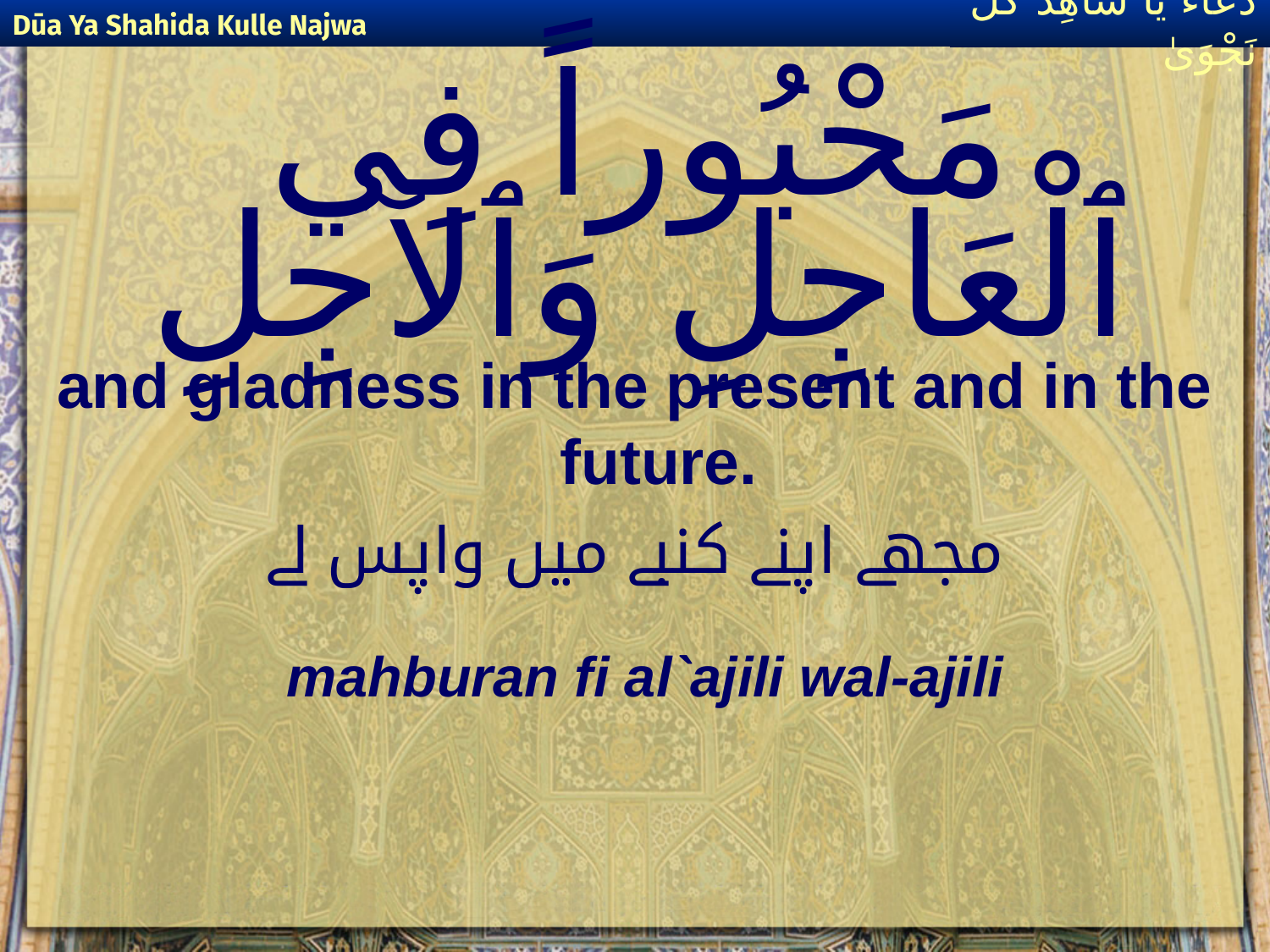

Dūa Ya Shahida Kulle Najwa
دُعَاءٌ يَا شَاهِدَ كُلِّ نَجْوَىٰ
# مَحْبُوراً فِي ٱلْعَاجِلِ وَٱلآجِلِ
and gladness in the present and in the future.
مجھے اپنے کنبے میں واپس لے

mahburan fi al`ajili wal-ajili